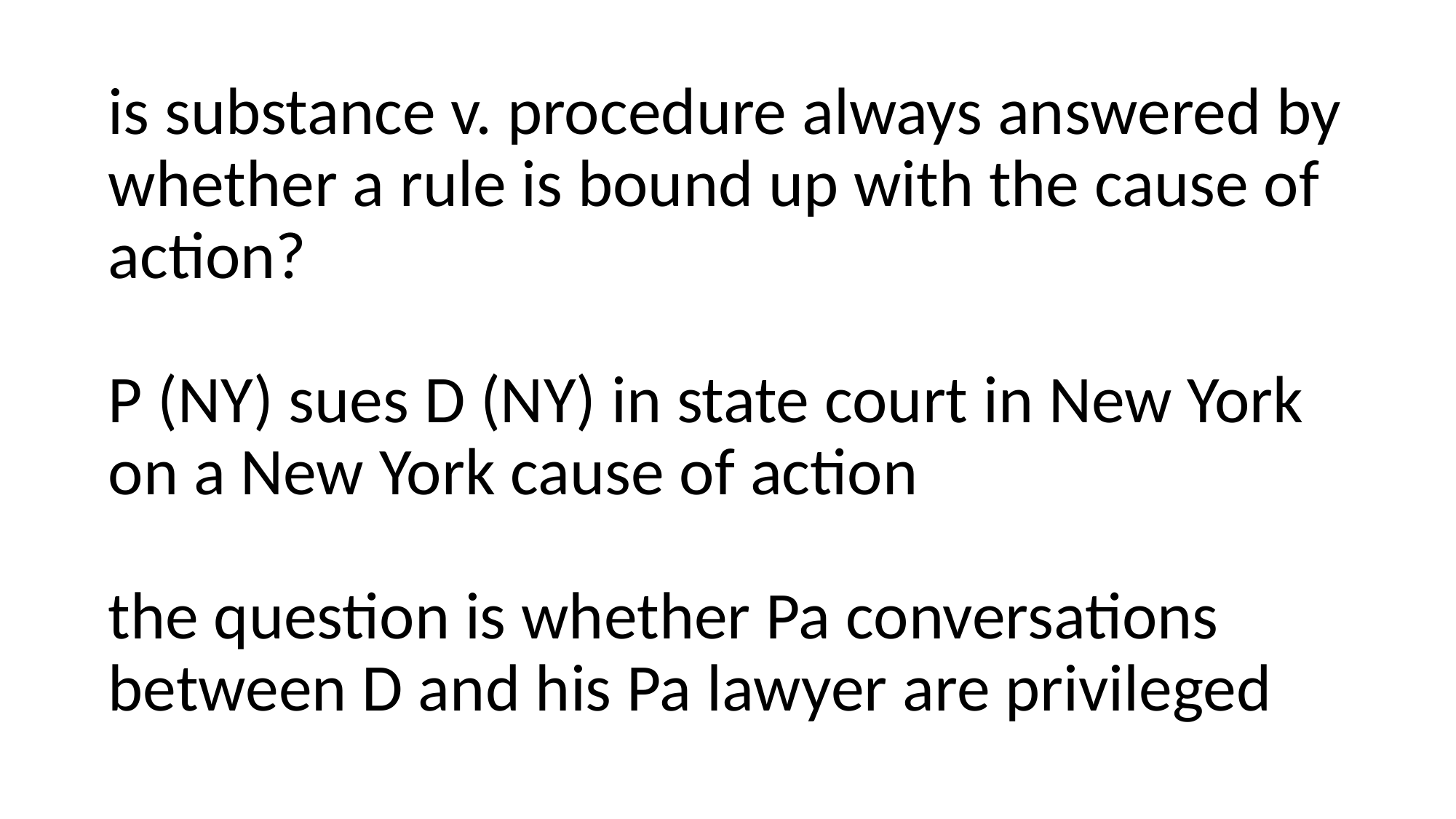

# is substance v. procedure always answered by whether a rule is bound up with the cause of action? P (NY) sues D (NY) in state court in New York on a New York cause of action the question is whether Pa conversations between D and his Pa lawyer are privileged